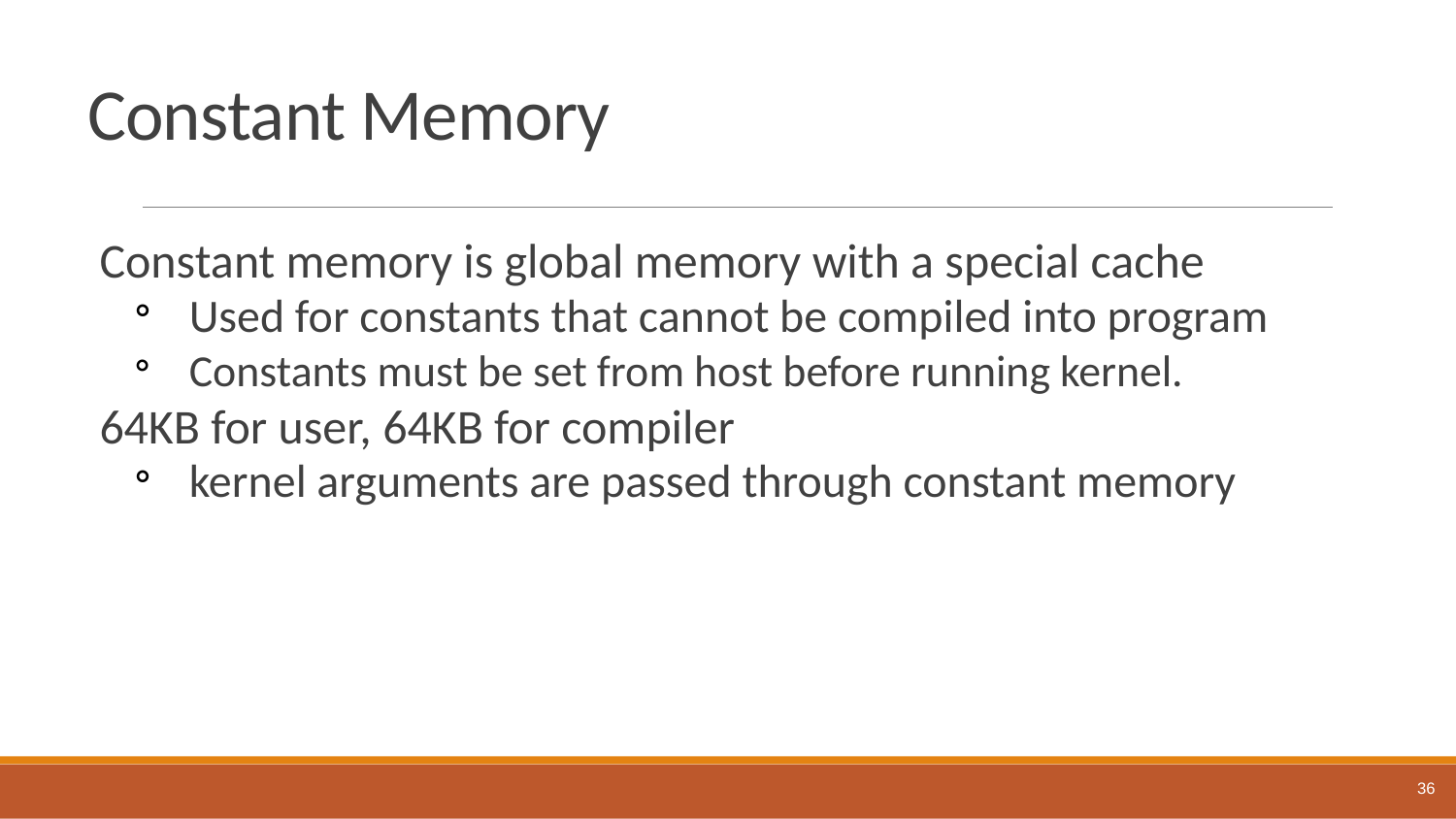

# Constant Memory
Constant memory is global memory with a special cache
Used for constants that cannot be compiled into program
Constants must be set from host before running kernel.
64KB for user, 64KB for compiler
kernel arguments are passed through constant memory
36